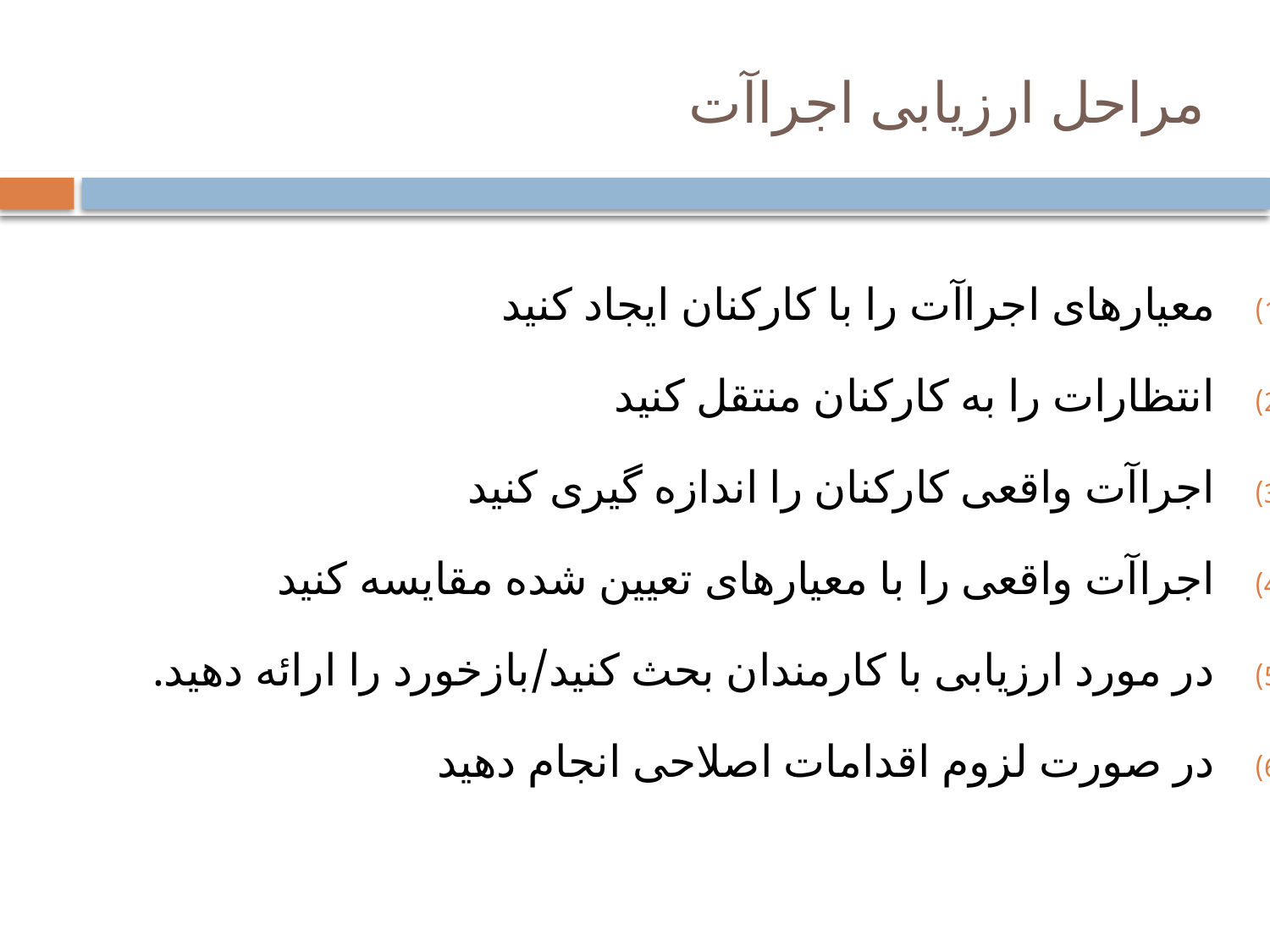

# مراحل ارزیابی اجراآت
معیارهای اجراآت را با کارکنان ایجاد کنید
انتظارات را به کارکنان منتقل کنید
اجراآت واقعی کارکنان را اندازه گیری کنید
اجراآت واقعی را با معیارهای تعیین شده مقایسه کنید
در مورد ارزیابی با کارمندان بحث کنید/بازخورد را ارائه دهید.
در صورت لزوم اقدامات اصلاحی انجام دهید